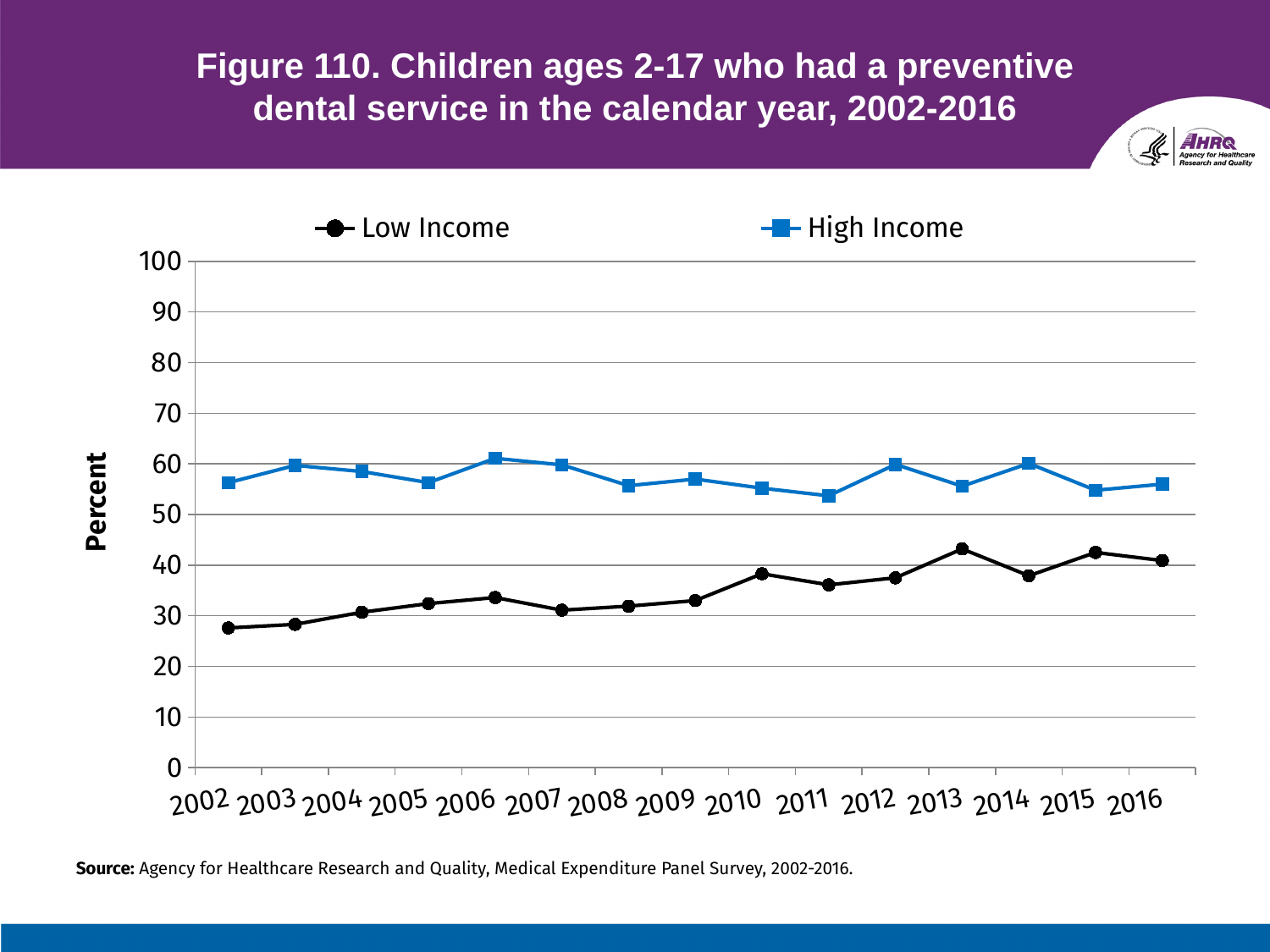

# Figure 110. Children ages 2-17 who had a preventive dental service in the calendar year, 2002-2016

### Chart

| Category | Low Income | High Income |
|---|---|---|
| 2002 | 27.6 | 56.3 |
| 2003 | 28.3 | 59.7 |
| 2004 | 30.7 | 58.5 |
| 2005 | 32.4 | 56.3 |
| 2006 | 33.6 | 61.1 |
| 2007 | 31.1 | 59.8 |
| 2008 | 31.9 | 55.7 |
| 2009 | 33.0 | 57.0 |
| 2010 | 38.3 | 55.2 |
| 2011 | 36.1 | 53.7 |
| 2012 | 37.5 | 59.9 |
| 2013 | 43.2 | 55.6 |
| 2014 | 37.9 | 60.1 |
| 2015 | 42.5 | 54.8 |
| 2016 | 40.9 | 56.0 |
Source: Agency for Healthcare Research and Quality, Medical Expenditure Panel Survey, 2002-2016.